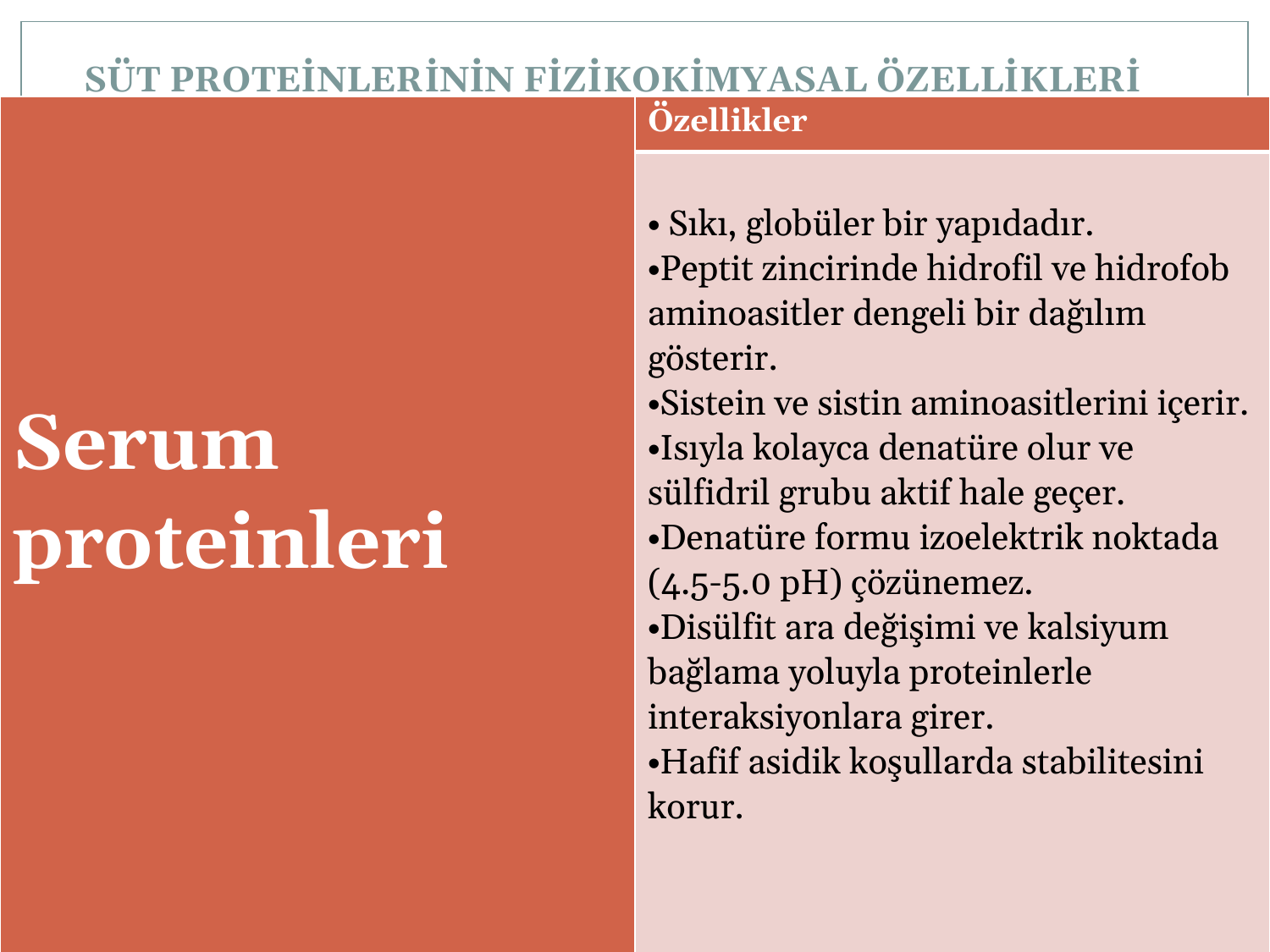

# SÜT PROTEİNLERİNİN FİZİKOKİMYASAL ÖZELLİKLERİ
| Serum proteinleri | Özellikler |
| --- | --- |
|  | Sıkı, globüler bir yapıdadır. Peptit zincirinde hidrofil ve hidrofob aminoasitler dengeli bir dağılım gösterir. Sistein ve sistin aminoasitlerini içerir. Isıyla kolayca denatüre olur ve sülfidril grubu aktif hale geçer. Denatüre formu izoelektrik noktada (4.5-5.0 pH) çözünemez. Disülfit ara değişimi ve kalsiyum bağlama yoluyla proteinlerle interaksiyonlara girer. Hafif asidik koşullarda stabilitesini korur. |
12